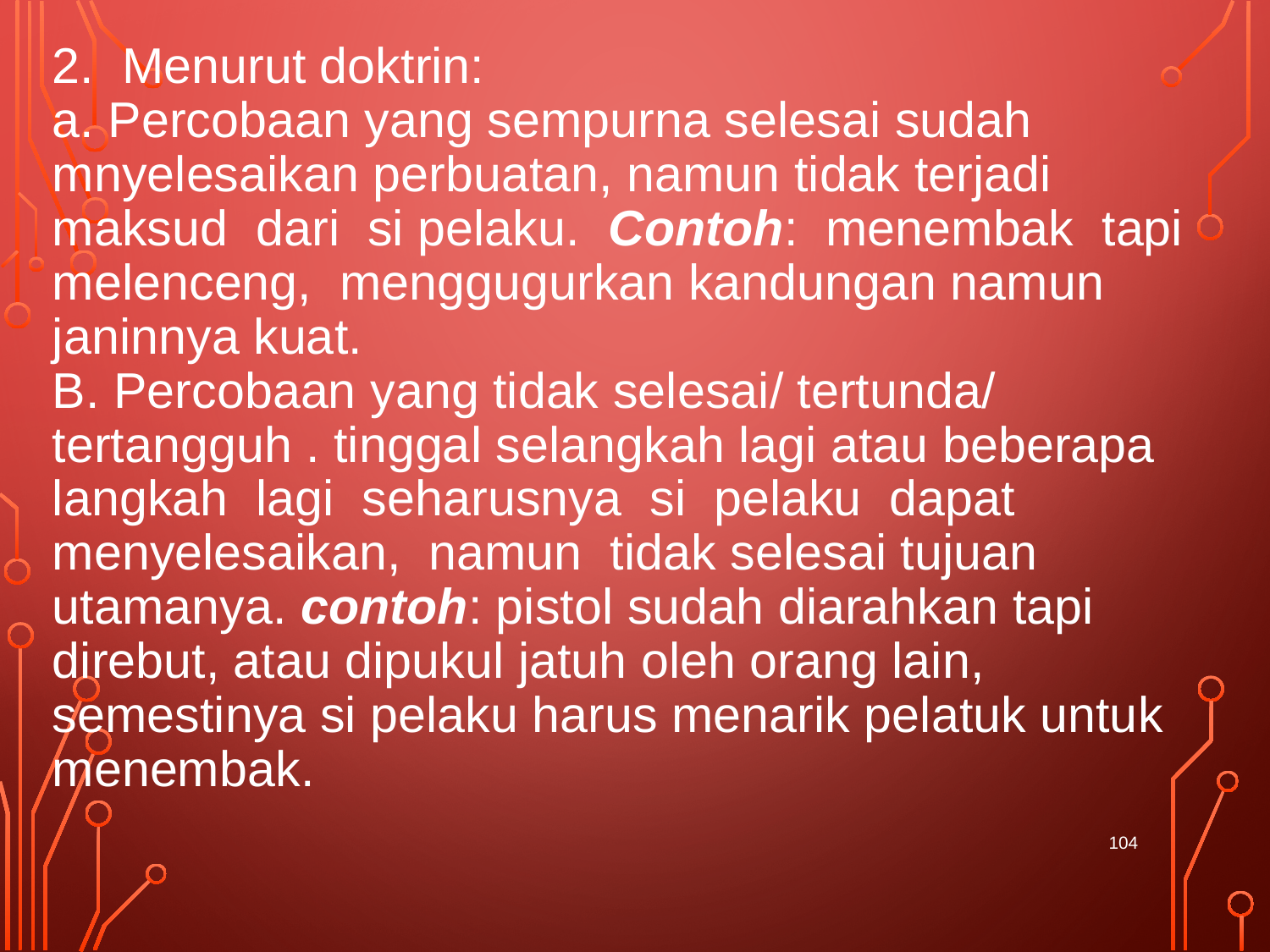

# 2.  Menurut doktrin: a. Percobaan yang sempurna selesai sudah mnyelesaikan perbuatan, namun tidak terjadi  maksud  dari  si pelaku.  Contoh:  menembak  tapi  melenceng,  menggugurkan kandungan namun janinnya kuat. B. Percobaan yang tidak selesai/ tertunda/ tertangguh . tinggal selangkah lagi atau beberapa  langkah  lagi  seharusnya  si  pelaku  dapat  menyelesaikan,  namun  tidak selesai tujuan utamanya. contoh: pistol sudah diarahkan tapi direbut, atau dipukul jatuh oleh orang lain, semestinya si pelaku harus menarik pelatuk untuk menembak.
104